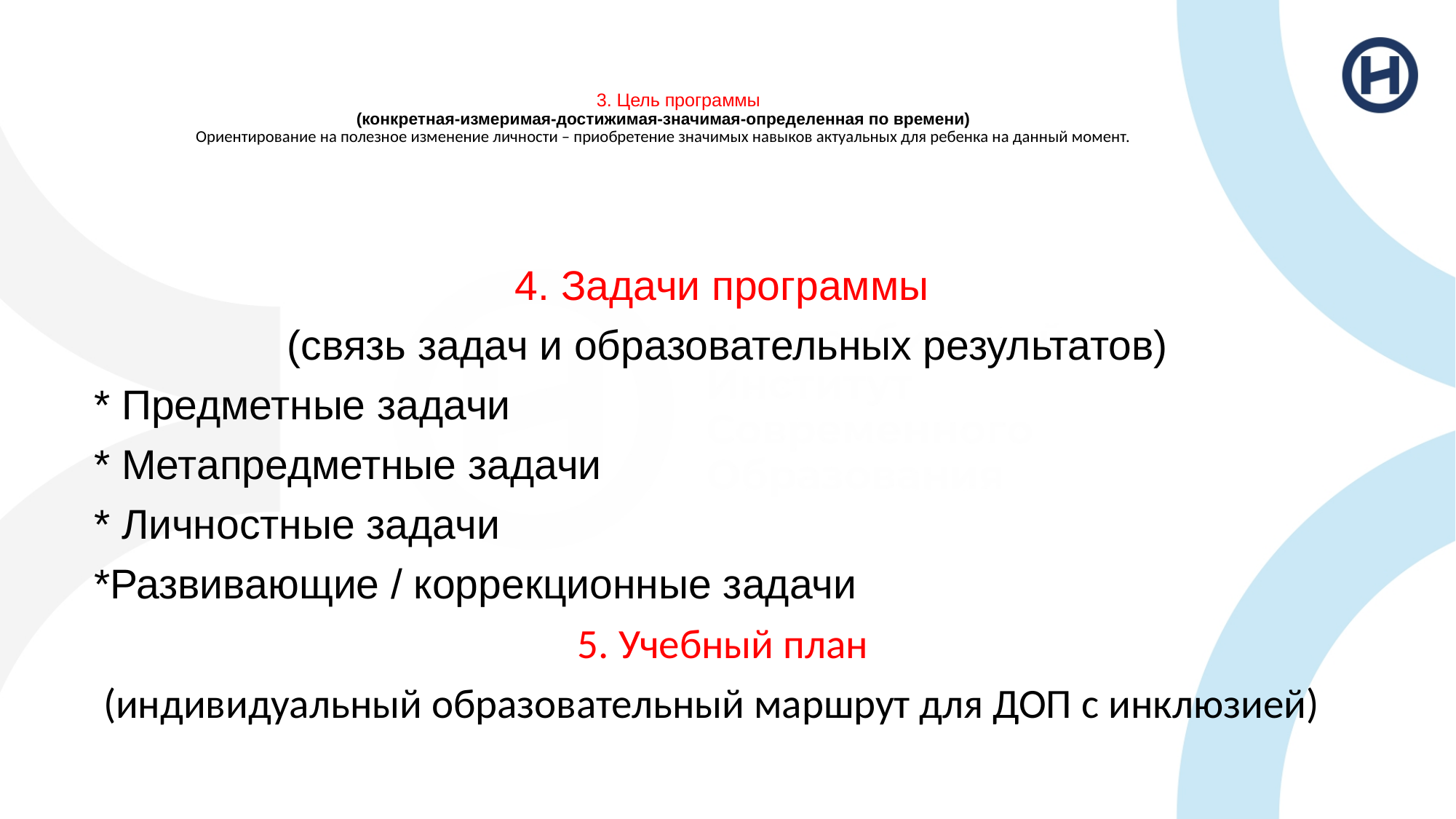

# 3. Цель программы (конкретная-измеримая-достижимая-значимая-определенная по времени) Ориентирование на полезное изменение личности – приобретение значимых навыков актуальных для ребенка на данный момент.

4. Задачи программы
(связь задач и образовательных результатов)
* Предметные задачи
* Метапредметные задачи
* Личностные задачи
*Развивающие / коррекционные задачи
5. Учебный план
 (индивидуальный образовательный маршрут для ДОП с инклюзией)